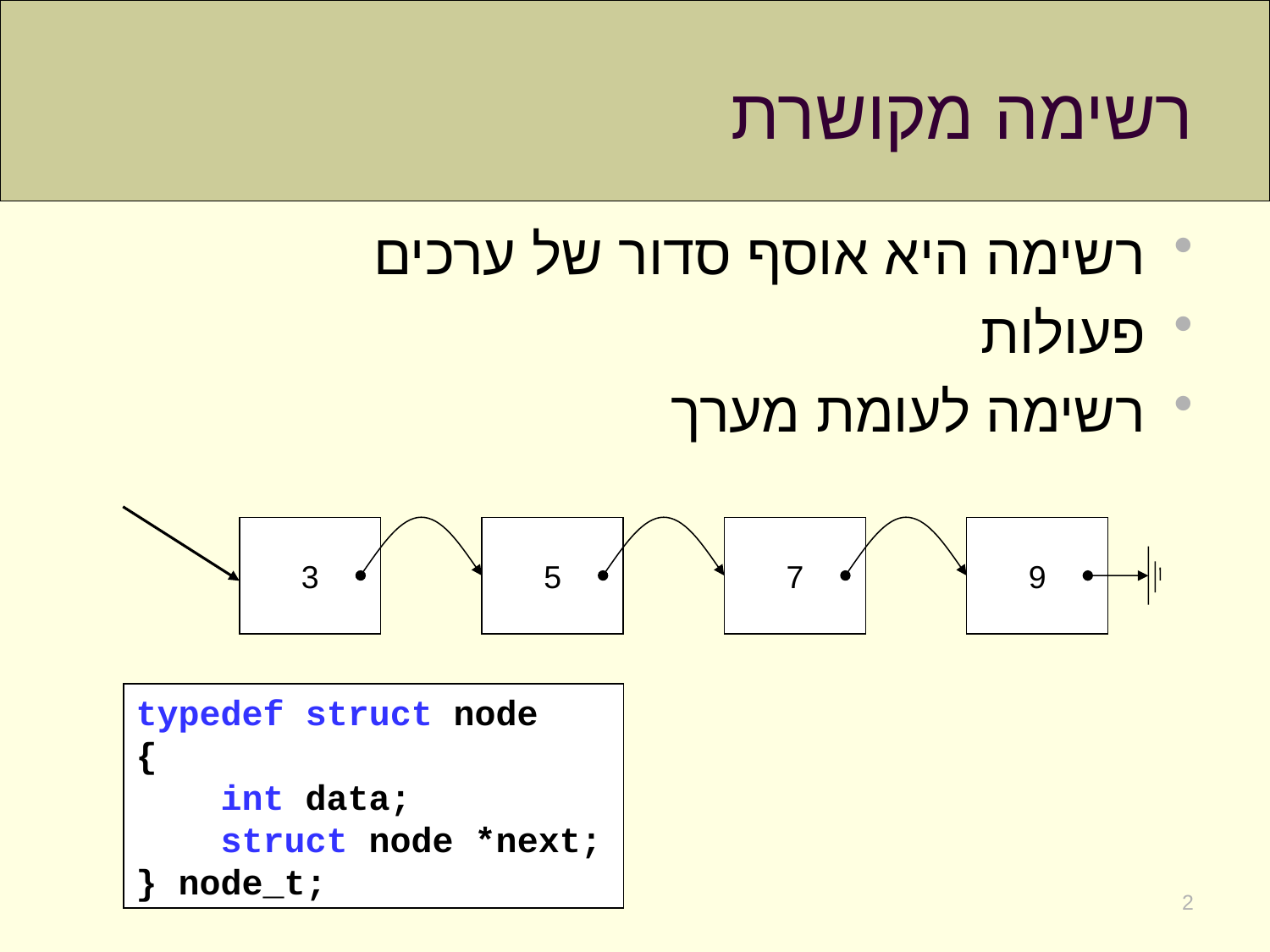

# רשימה מקושרת
רשימה היא אוסף סדור של ערכים
פעולות
רשימה לעומת מערך

3

5

7

9

typedef struct node
{
    int data;
    struct node *next;
} node_t;
2